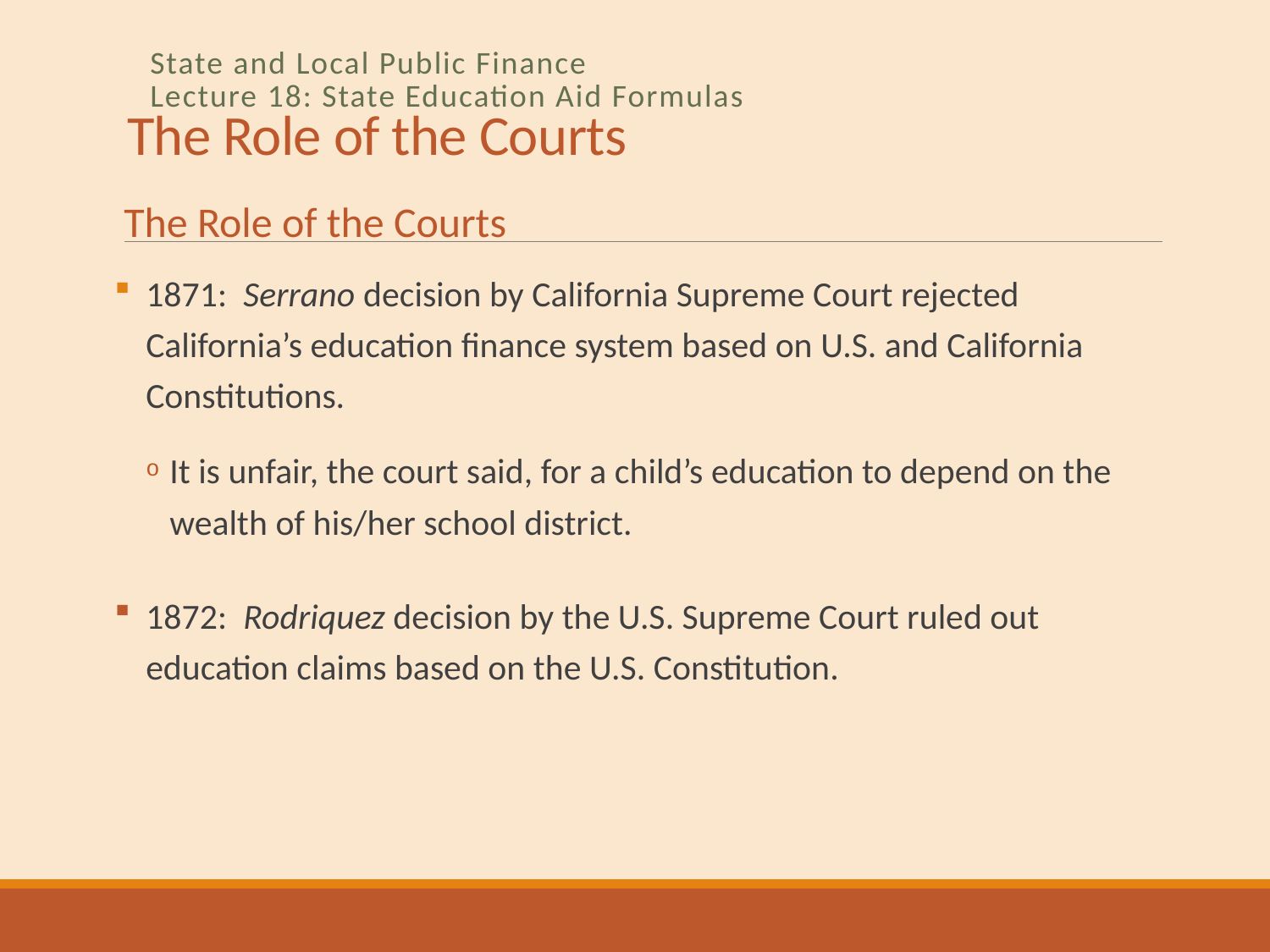

# The Role of the Courts
State and Local Public Finance
Lecture 18: State Education Aid Formulas
The Role of the Courts
1871:  Serrano decision by California Supreme Court rejected California’s education finance system based on U.S. and California Constitutions.

It is unfair, the court said, for a child’s education to depend on the wealth of his/her school district.
1872:  Rodriquez decision by the U.S. Supreme Court ruled out education claims based on the U.S. Constitution.